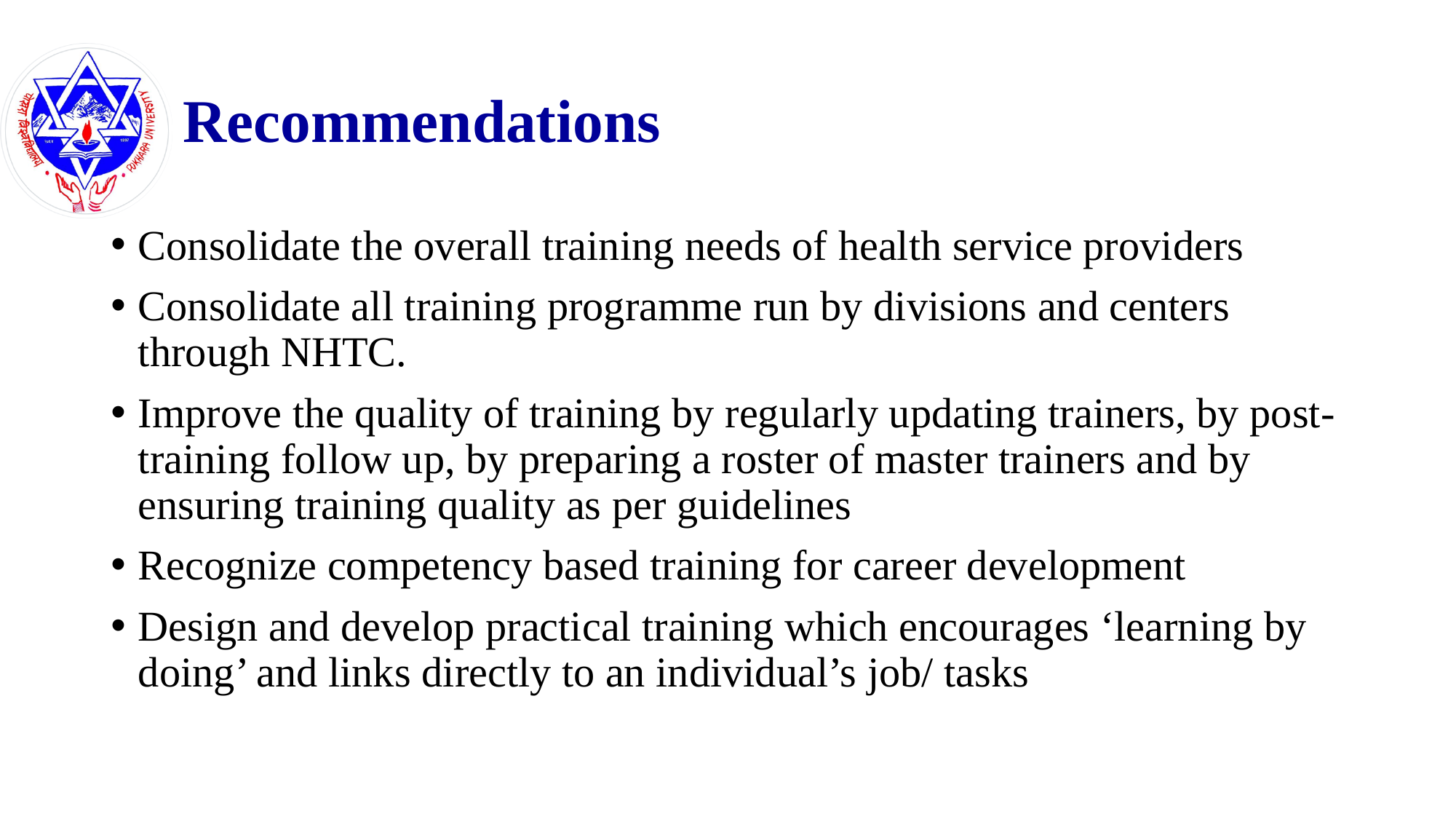

# Recommendations
Consolidate the overall training needs of health service providers
Consolidate all training programme run by divisions and centers through NHTC.
Improve the quality of training by regularly updating trainers, by post-training follow up, by preparing a roster of master trainers and by ensuring training quality as per guidelines
Recognize competency based training for career development
Design and develop practical training which encourages ‘learning by doing’ and links directly to an individual’s job/ tasks